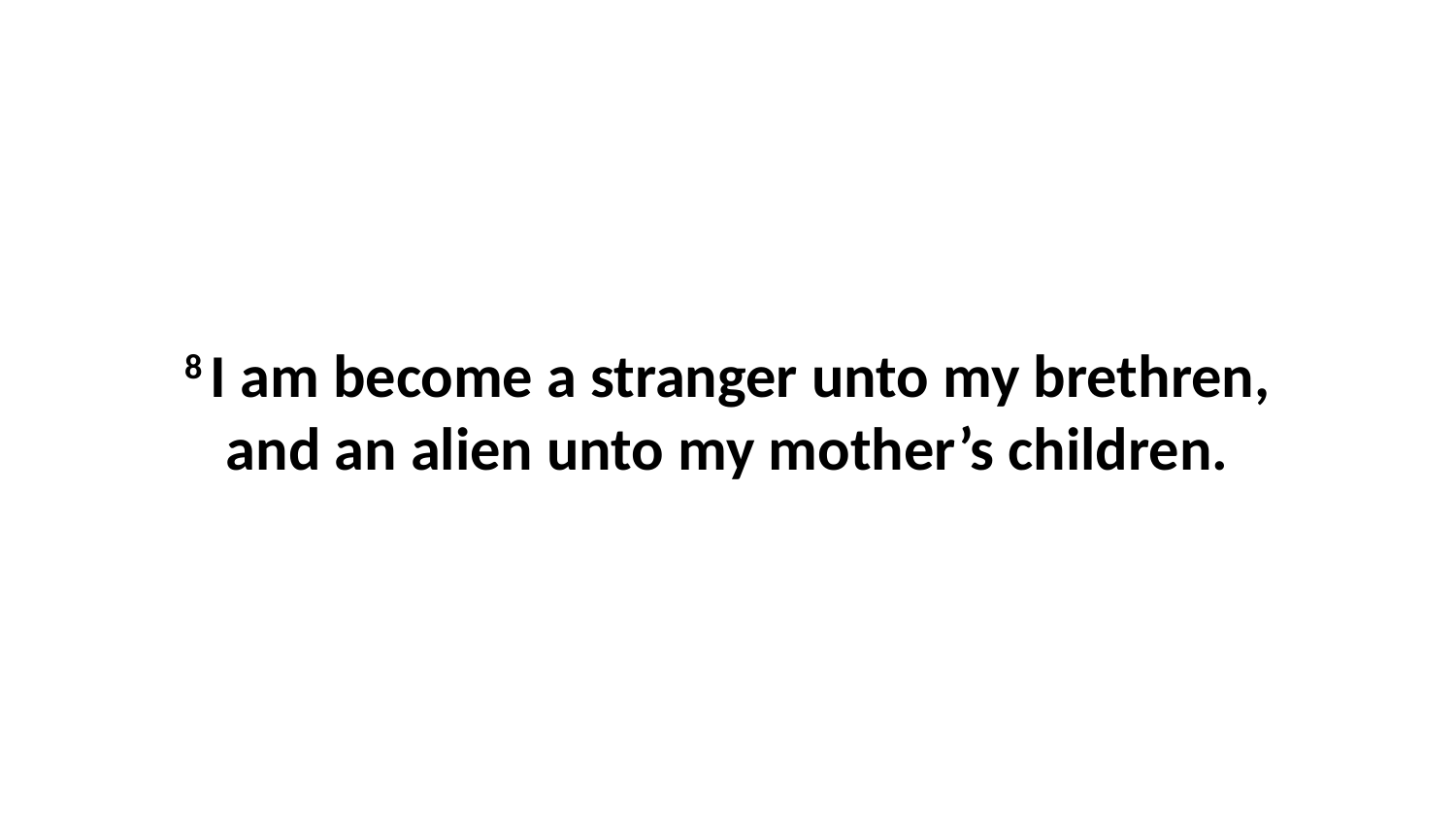

8 I am become a stranger unto my brethren, and an alien unto my mother’s children.